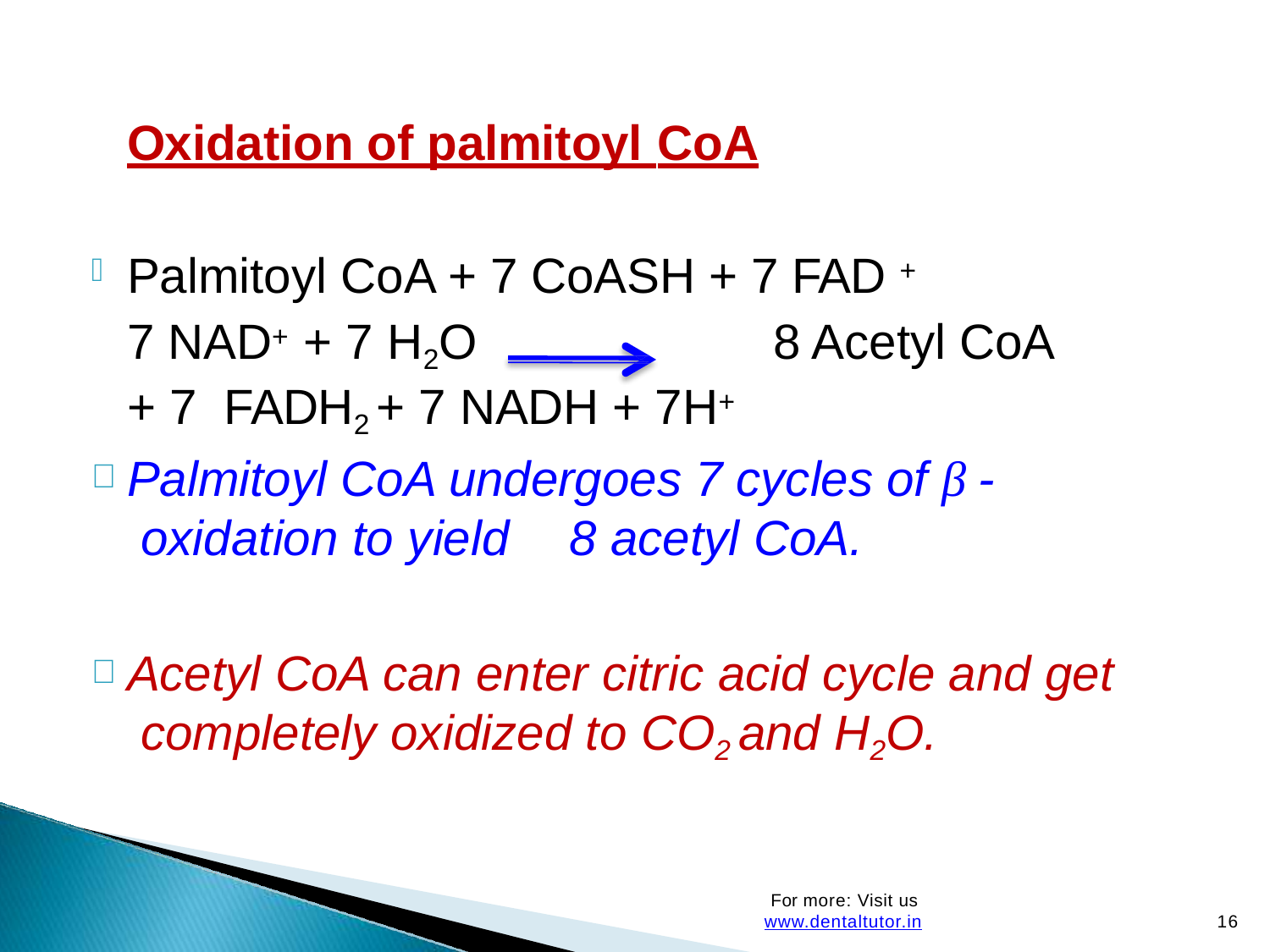

# Oxidation of palmitoyl CoA
Palmitoyl CoA + 7 CoASH + 7 FAD +
7 NAD+  + 7 H2O	8 Acetyl CoA + 7  FADH2 + 7 NADH + 7H+
Palmitoyl CoA undergoes 7 cycles of β -  oxidation to yield	8 acetyl CoA.

Acetyl CoA can enter citric acid cycle and get  completely oxidized to CO2 and H2O.

For more: Visit us  www.dentaltutor.in
16